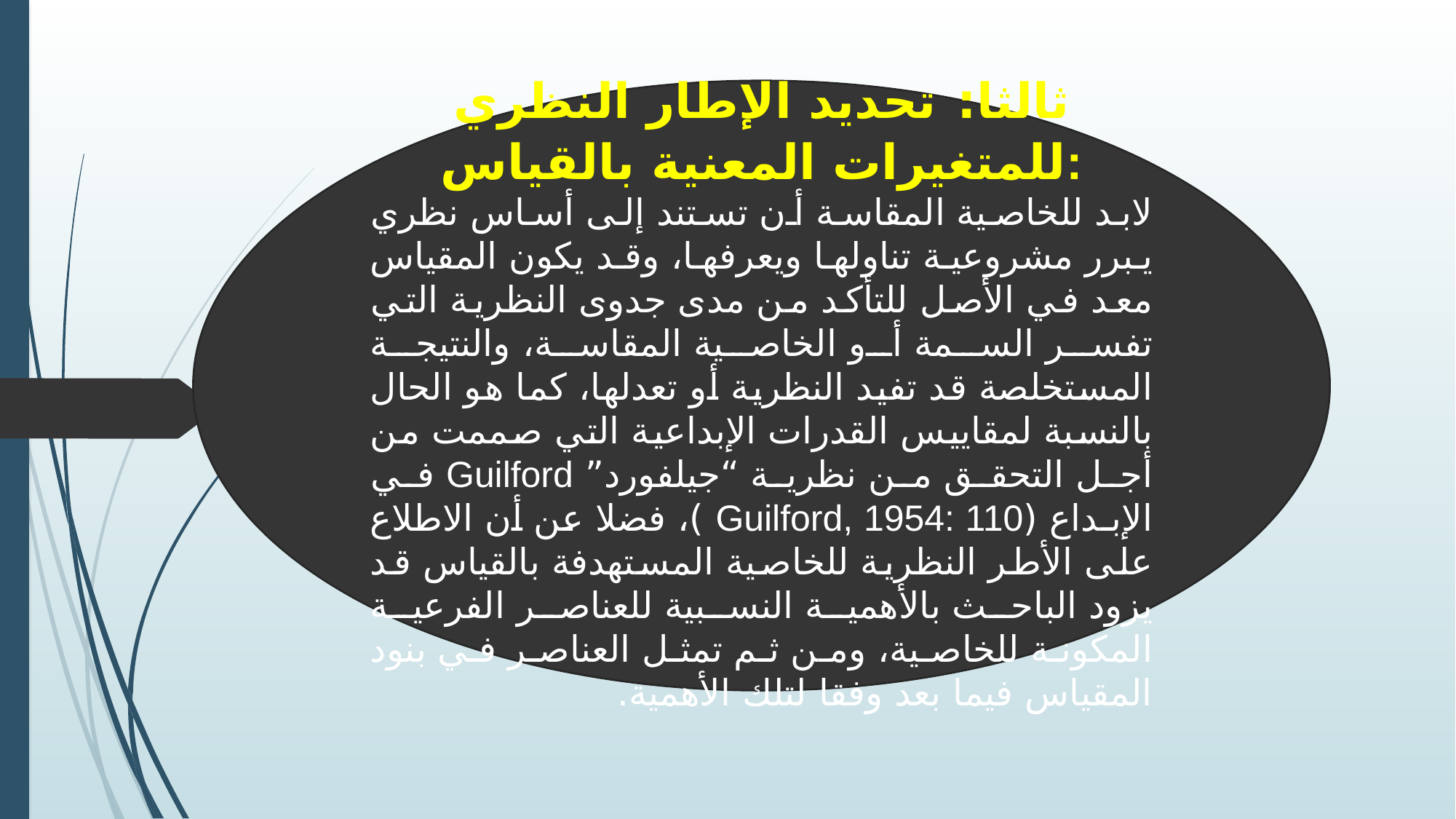

ثالثا: تحديد الإطار النظري للمتغيرات المعنية بالقياس:
لابد للخاصية المقاسة أن تستند إلى أساس نظري يبرر مشروعية تناولها ويعرفها، وقد يكون المقياس معد في الأصل للتأكد من مدى جدوى النظرية التي تفسر السمة أو الخاصية المقاسة، والنتيجة المستخلصة قد تفيد النظرية أو تعدلها، كما هو الحال بالنسبة لمقاييس القدرات الإبداعية التي صممت من أجل التحقق من نظرية “جيلفورد” Guilford في الإبـداع (Guilford, 1954: 110 )، فضلا عن أن الاطلاع على الأطر النظرية للخاصية المستهدفة بالقياس قد يزود الباحث بالأهمية النسبية للعناصر الفرعية المكونة للخاصية، ومن ثم تمثل العناصر في بنود المقياس فيما بعد وفقا لتلك الأهمية.